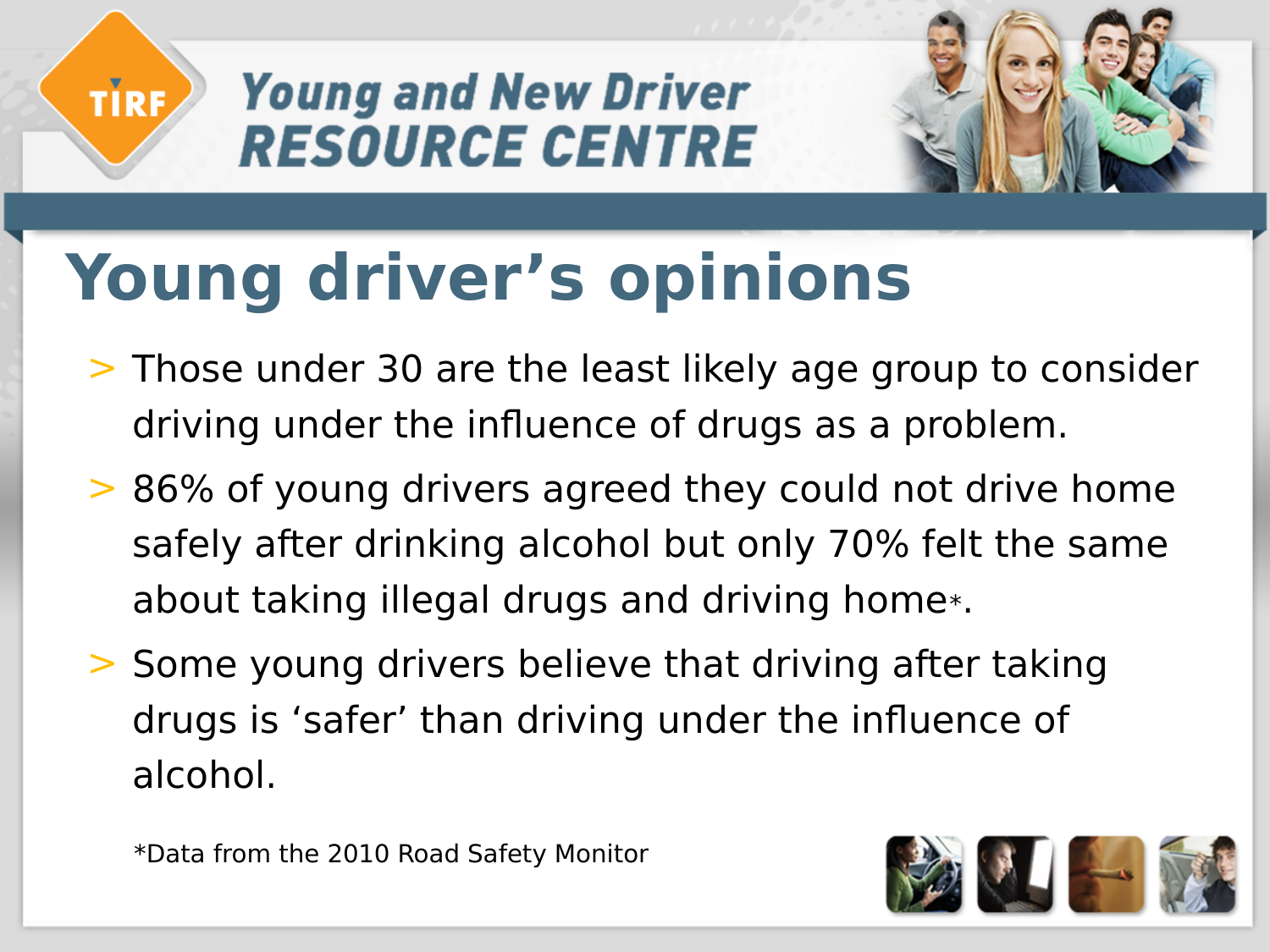

# Young driver’s opinions
Those under 30 are the least likely age group to consider driving under the influence of drugs as a problem.
86% of young drivers agreed they could not drive home safely after drinking alcohol but only 70% felt the same about taking illegal drugs and driving home*.
Some young drivers believe that driving after taking drugs is ‘safer’ than driving under the influence of alcohol.

      *Data from the 2010 Road Safety Monitor